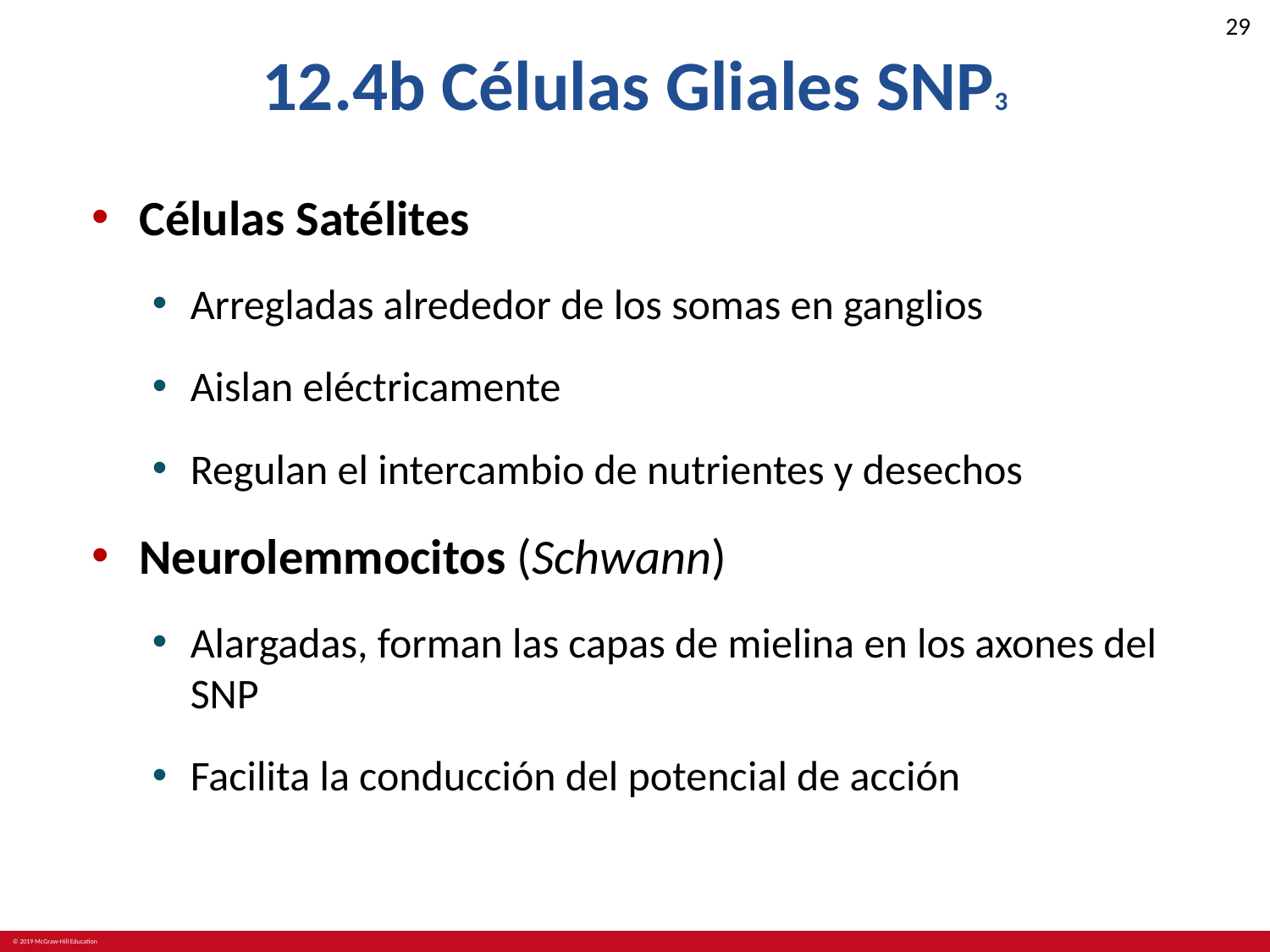

# 12.4b Células Gliales SNP3
Células Satélites
Arregladas alrededor de los somas en ganglios
Aislan eléctricamente
Regulan el intercambio de nutrientes y desechos
Neurolemmocitos (Schwann)
Alargadas, forman las capas de mielina en los axones del SNP
Facilita la conducción del potencial de acción